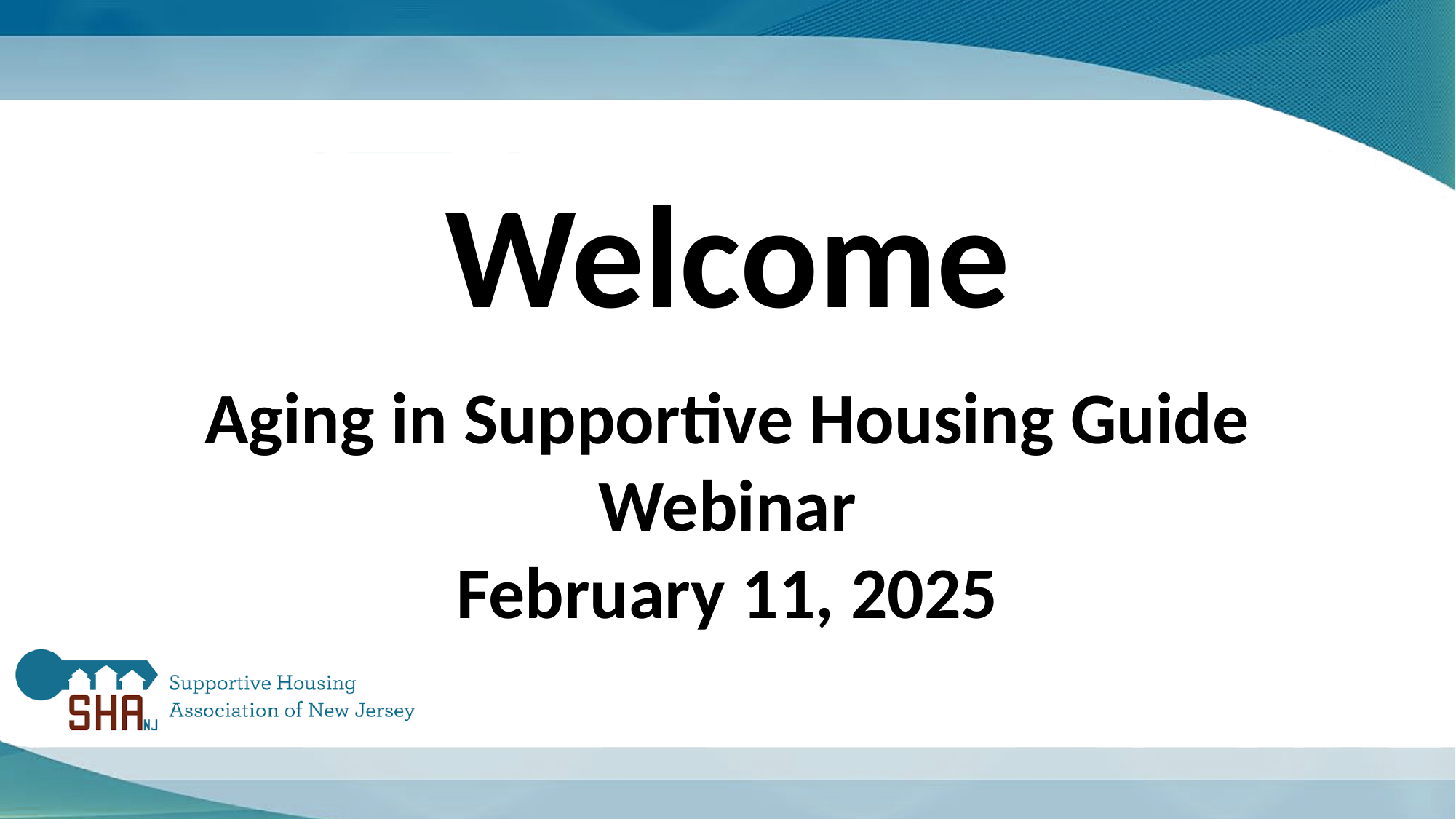

Welcome
Aging in Supportive Housing Guide Webinar
February 11, 2025